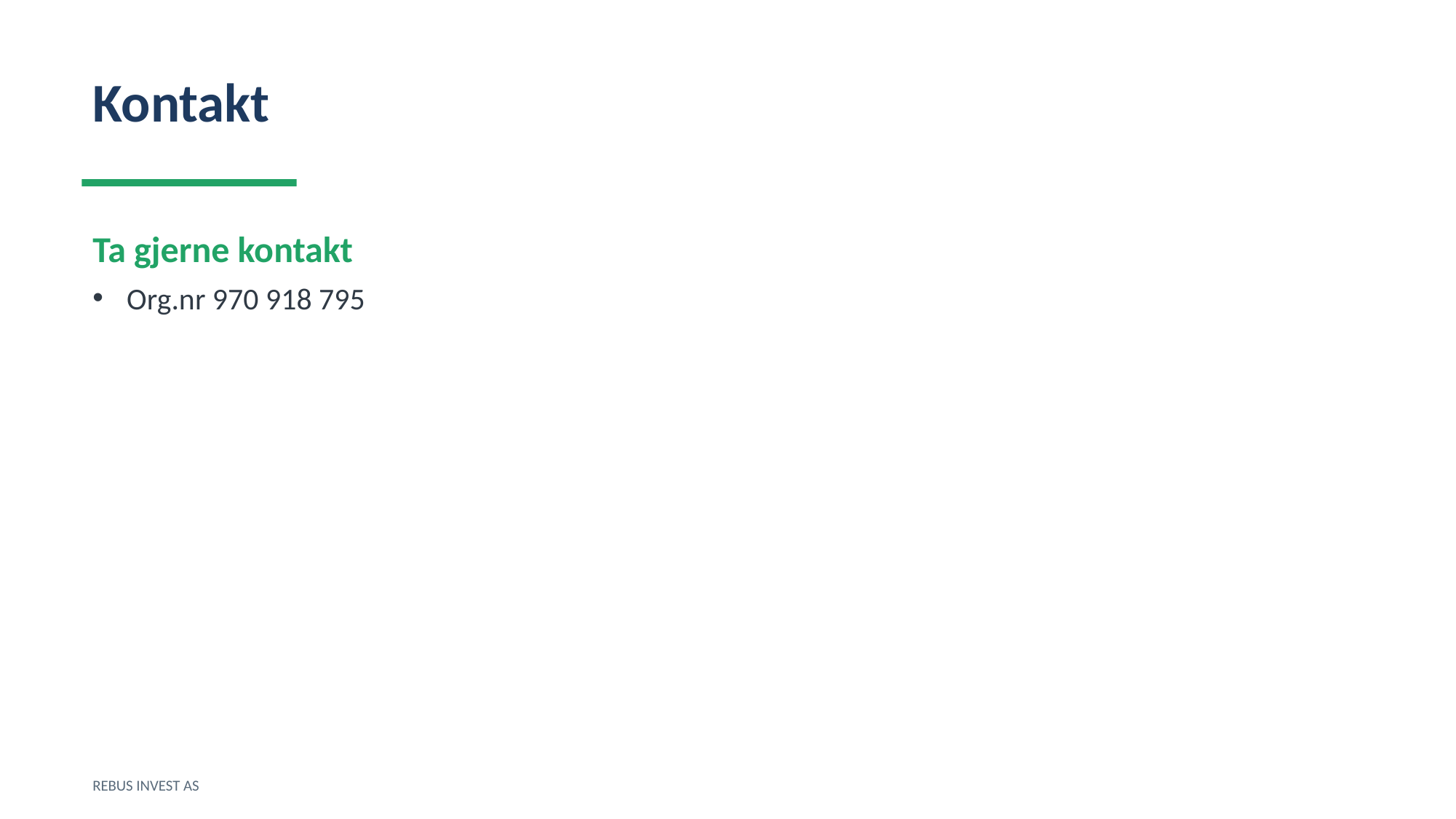

Kontakt

Ta gjerne kontakt
Org.nr 970 918 795
REBUS INVEST AS